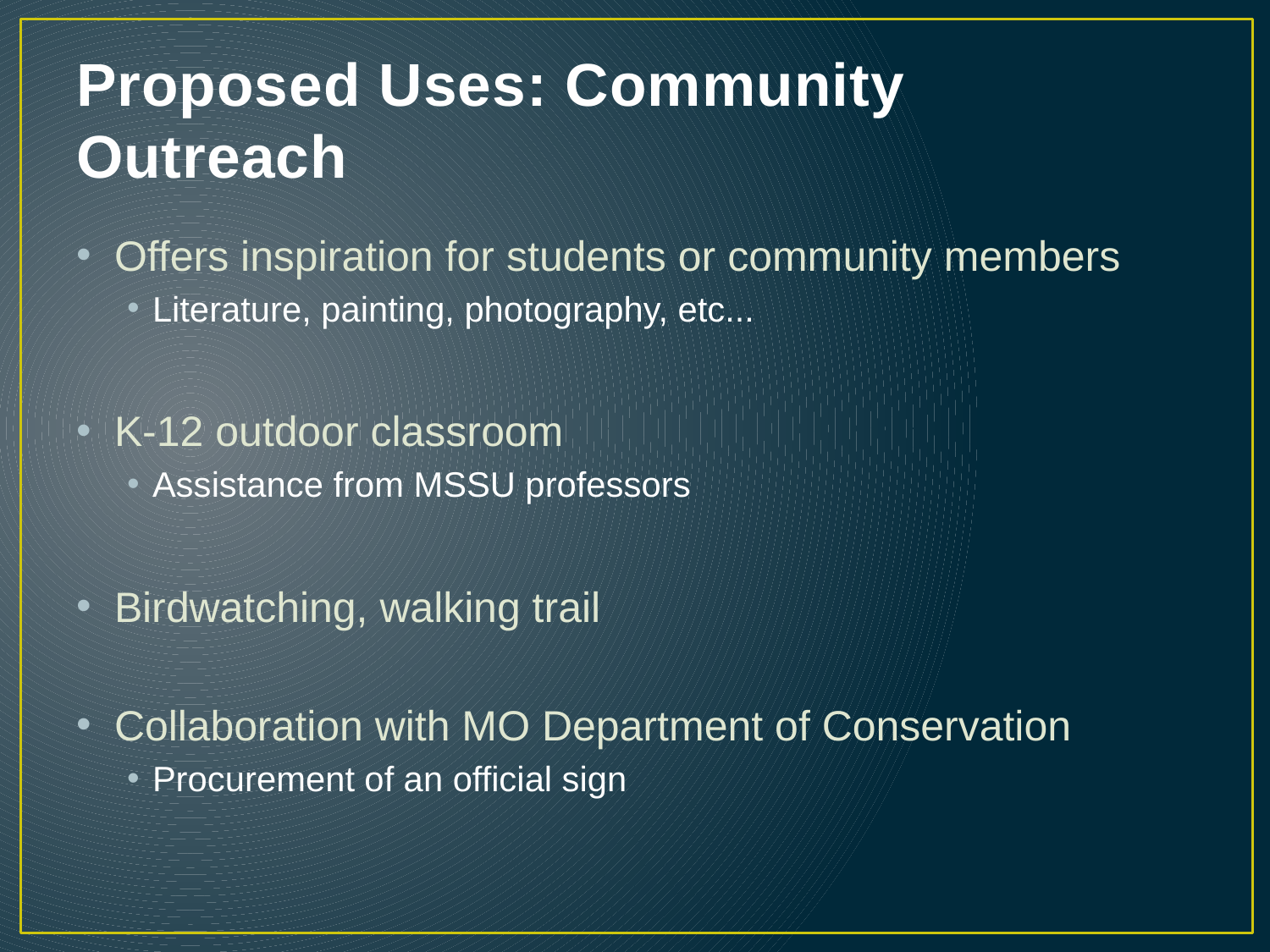

# Proposed Uses: Community Outreach
Offers inspiration for students or community members
Literature, painting, photography, etc...

K-12 outdoor classroom
Assistance from MSSU professors

Birdwatching, walking trail

Collaboration with MO Department of Conservation
Procurement of an official sign